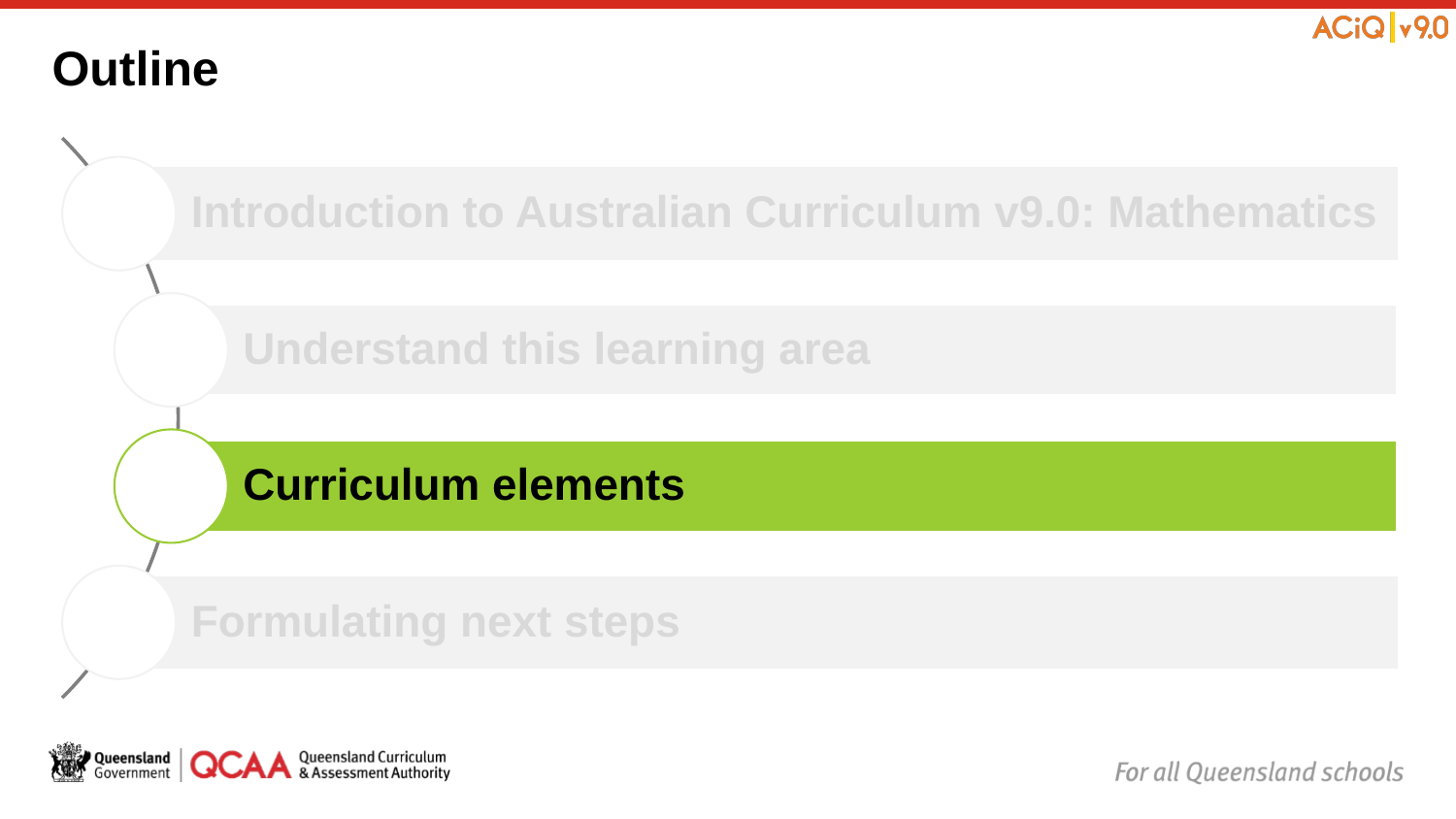

# Outline
Introduction to Australian Curriculum v9.0: Mathematics
Understand this learning area
Curriculum elements
Formulating next steps